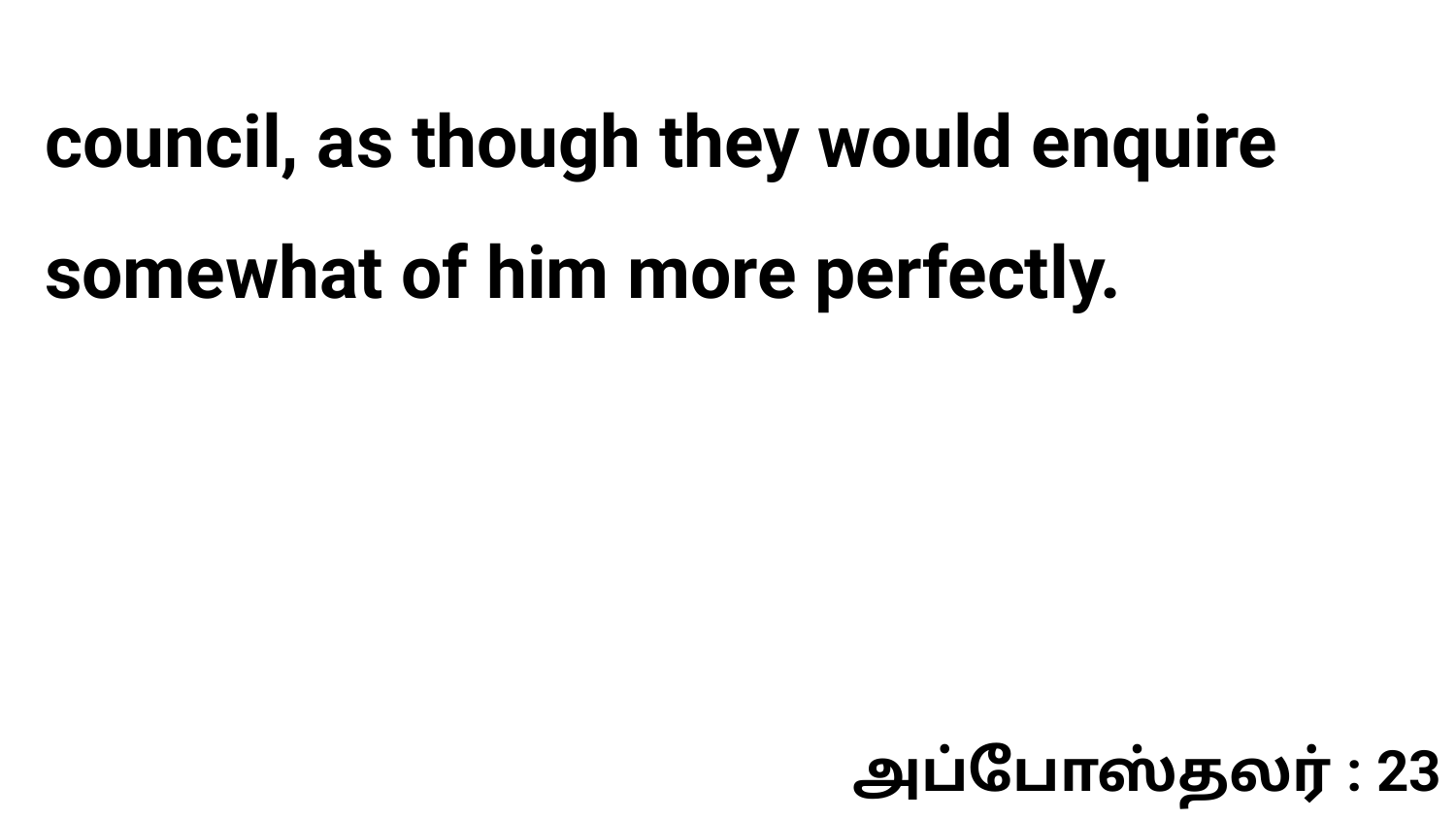

council, as though they would enquire somewhat of him more perfectly.
அப்போஸ்தலர் : 23